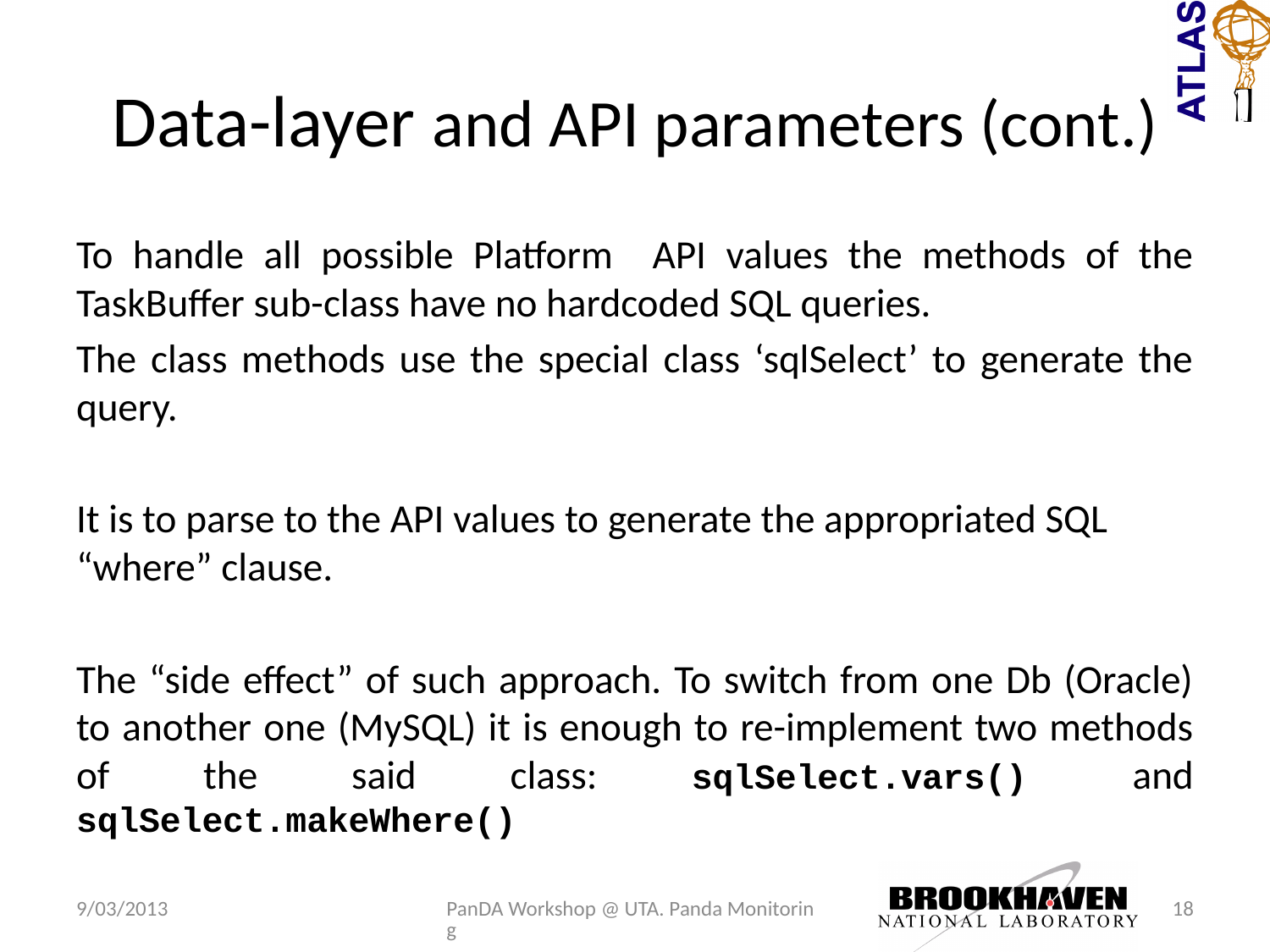

# Data-layer and API parameters (cont.)
To handle all possible Platform  API values the methods of the TaskBuffer sub-class have no hardcoded SQL queries.
The class methods use the special class ‘sqlSelect’ to generate the query.

It is to parse to the API values to generate the appropriated SQL “where” clause.

The “side effect” of such approach. To switch from one Db (Oracle) to another one (MySQL) it is enough to re-implement two methods of the said class: sqlSelect.vars() and sqlSelect.makeWhere()

9/03/2013
PanDA Workshop @ UTA. Panda Monitoring
18